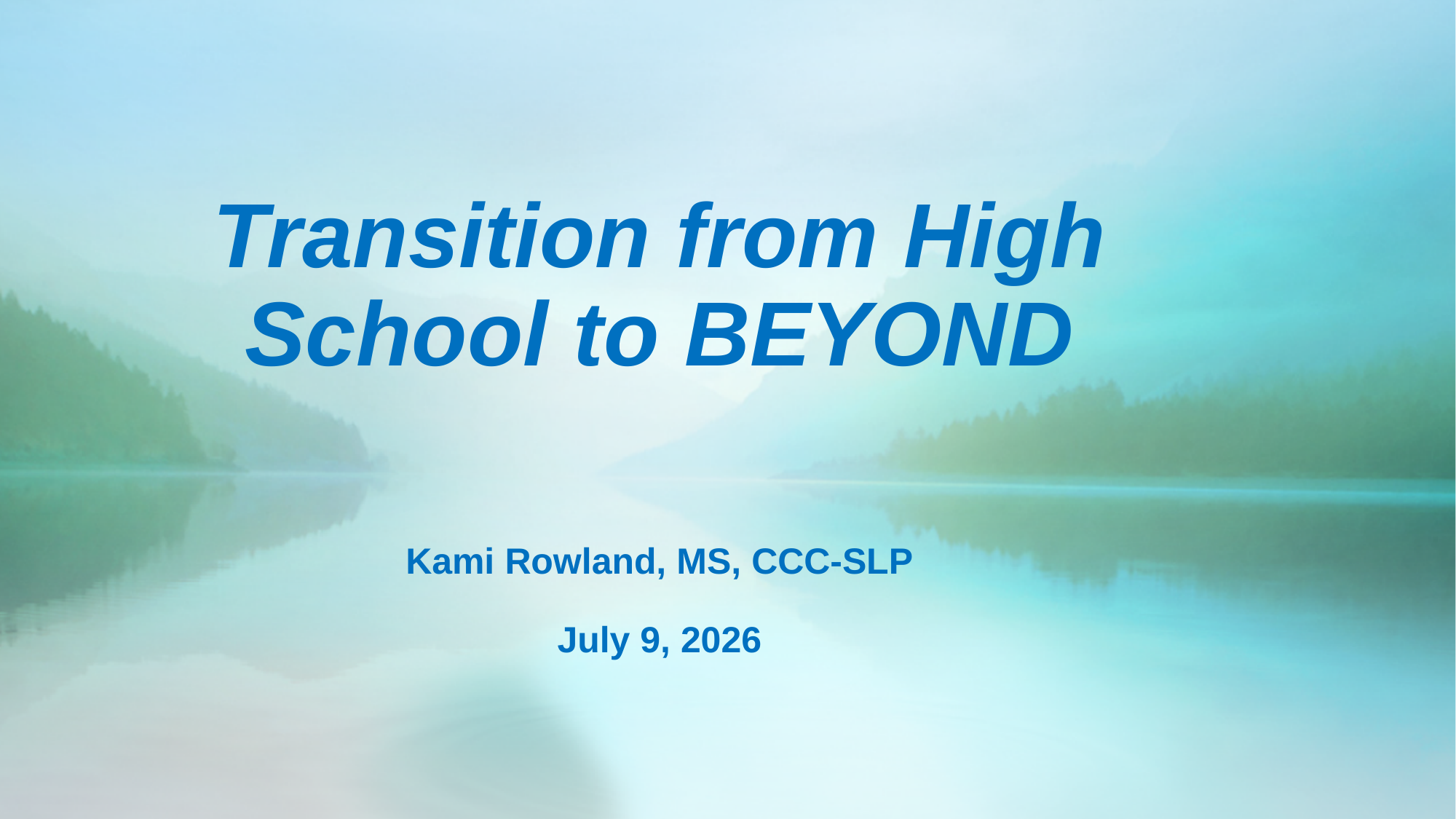

# Transition from High School to BEYOND
Kami Rowland, MS, CCC-SLP

July 9, 2026